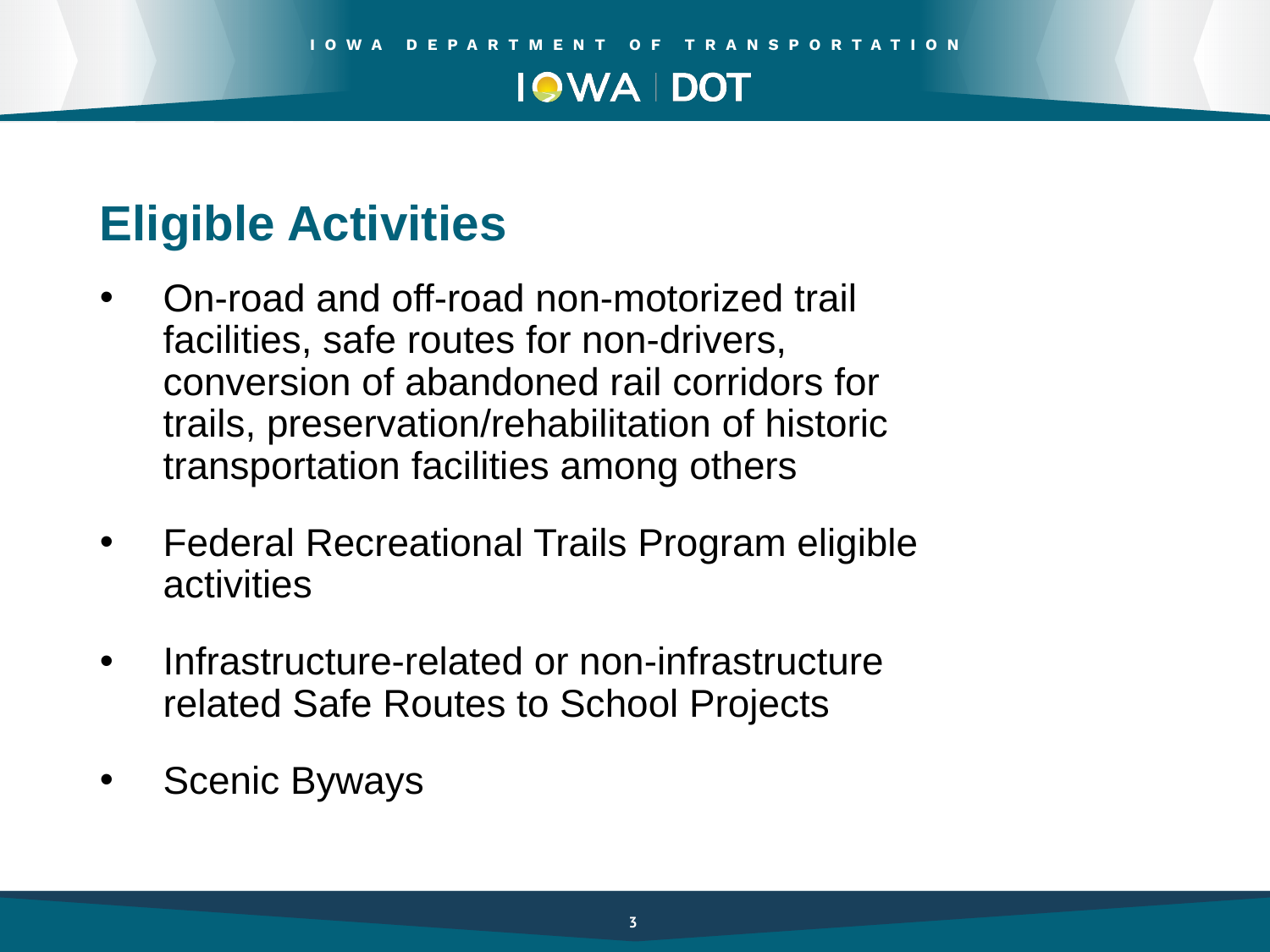

Eligible Activities
On-road and off-road non-motorized trail facilities, safe routes for non-drivers, conversion of abandoned rail corridors for trails, preservation/rehabilitation of historic transportation facilities among others
Federal Recreational Trails Program eligible activities
Infrastructure-related or non-infrastructure related Safe Routes to School Projects
Scenic Byways
3
3